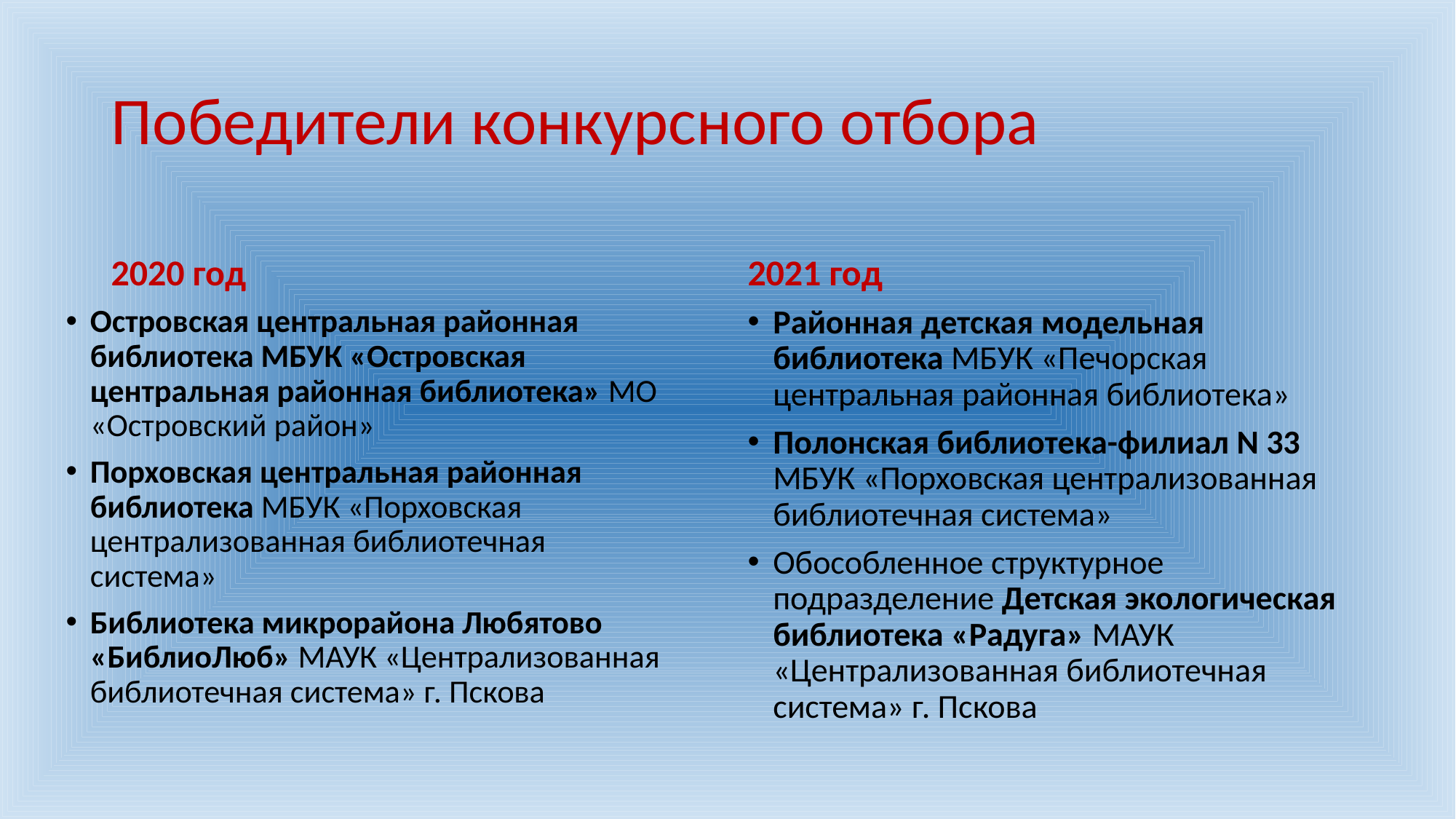

# Победители конкурсного отбора
2020 год
2021 год
Островская центральная районная библиотека МБУК «Островская центральная районная библиотека» МО «Островский район»
Порховская центральная районная библиотека МБУК «Порховская централизованная библиотечная система»
Библиотека микрорайона Любятово «БиблиоЛюб» МАУК «Централизованная библиотечная система» г. Пскова
Районная детская модельная библиотека МБУК «Печорская центральная районная библиотека»
Полонская библиотека-филиал N 33 МБУК «Порховская централизованная библиотечная система»
Обособленное структурное подразделение Детская экологическая библиотека «Радуга» МАУК «Централизованная библиотечная система» г. Пскова